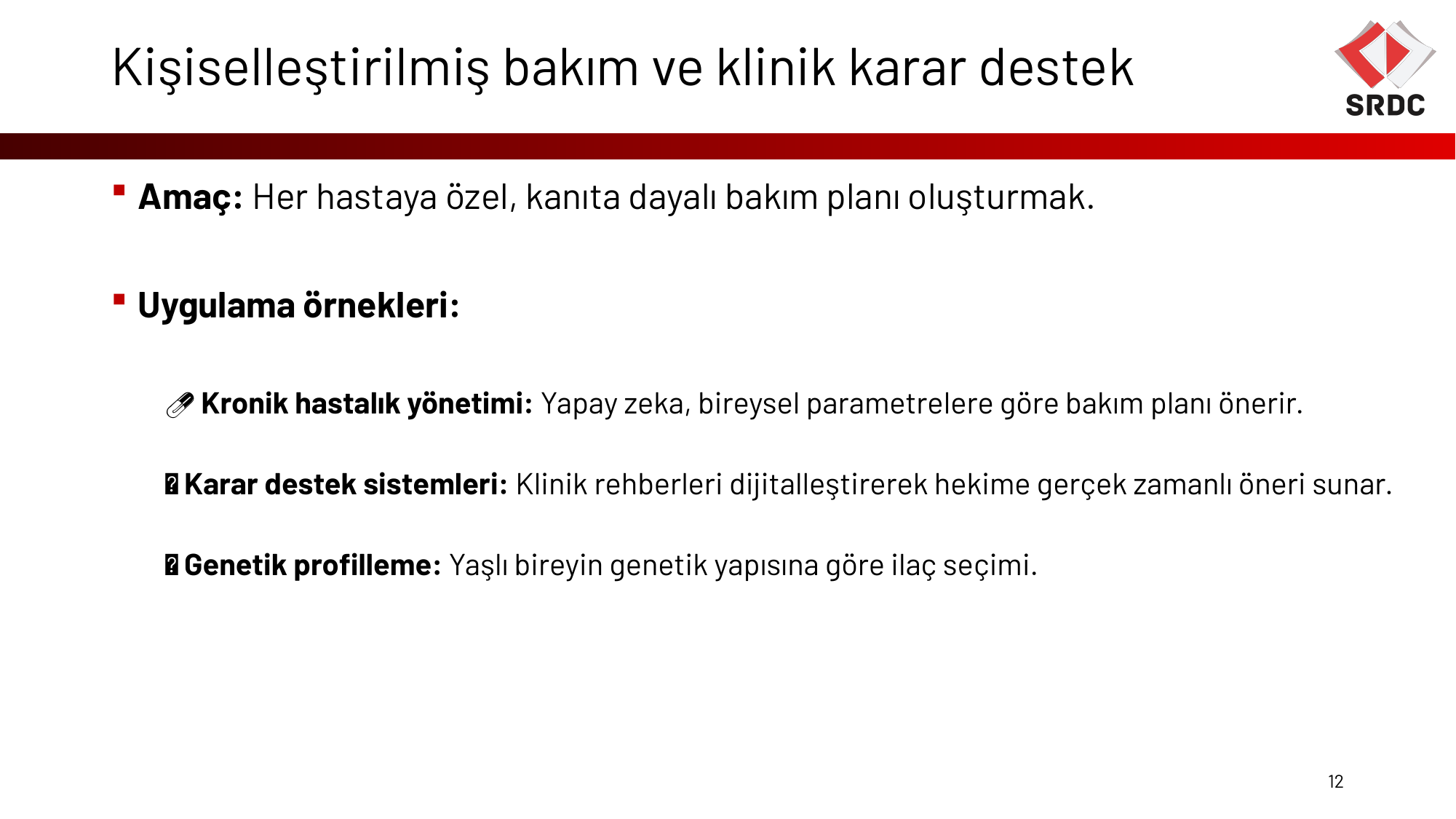

# Kişiselleştirilmiş bakım ve klinik karar destek
Amaç: Her hastaya özel, kanıta dayalı bakım planı oluşturmak.

Uygulama örnekleri:

💊 Kronik hastalık yönetimi: Yapay zeka, bireysel parametrelere göre bakım planı önerir.

🧩 Karar destek sistemleri: Klinik rehberleri dijitalleştirerek hekime gerçek zamanlı öneri sunar.

🧬 Genetik profilleme: Yaşlı bireyin genetik yapısına göre ilaç seçimi.

12